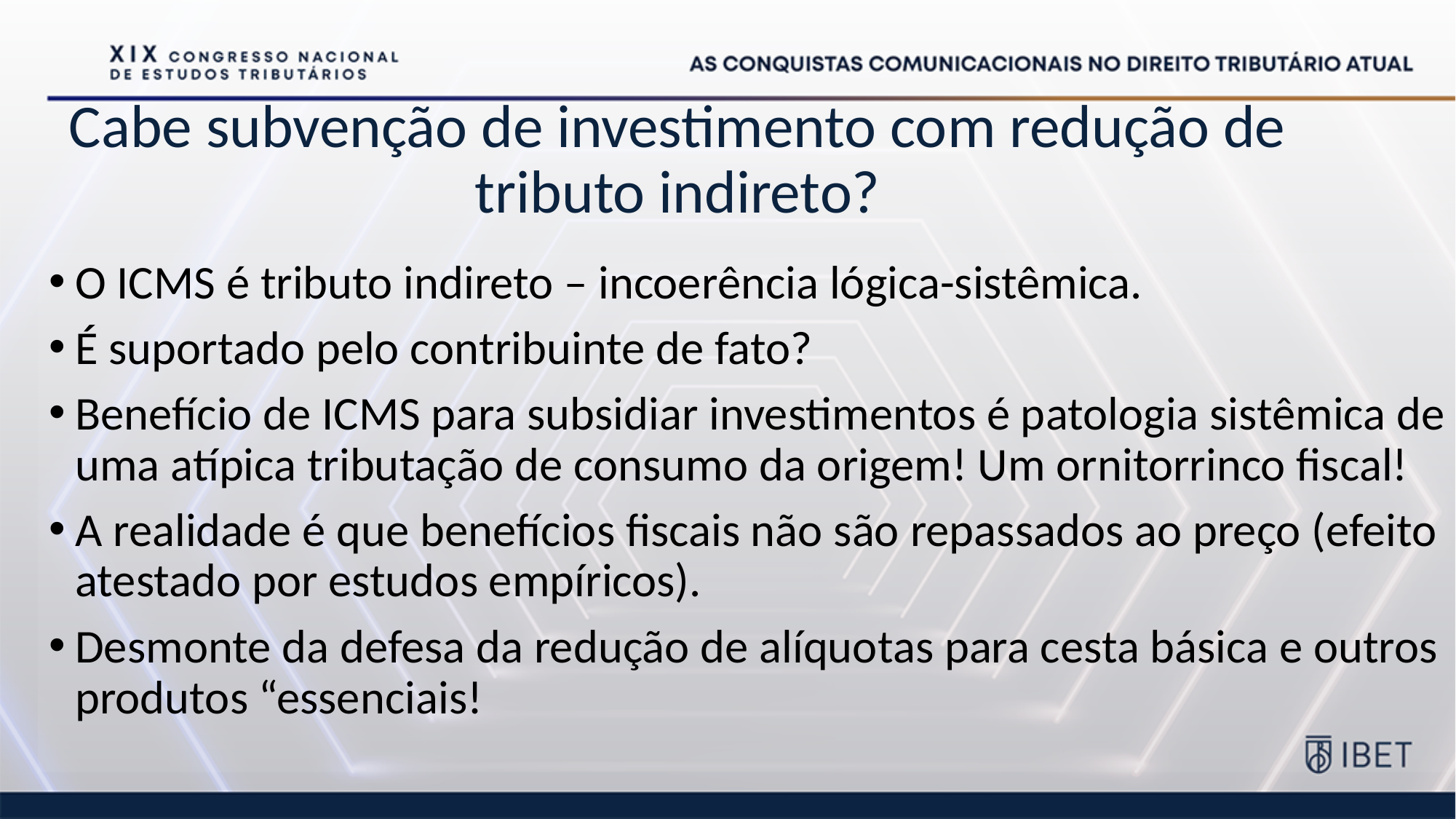

# Cabe subvenção de investimento com redução de tributo indireto?
O ICMS é tributo indireto – incoerência lógica-sistêmica.
É suportado pelo contribuinte de fato?
Benefício de ICMS para subsidiar investimentos é patologia sistêmica de uma atípica tributação de consumo da origem! Um ornitorrinco fiscal!
A realidade é que benefícios fiscais não são repassados ao preço (efeito atestado por estudos empíricos).
Desmonte da defesa da redução de alíquotas para cesta básica e outros produtos “essenciais!